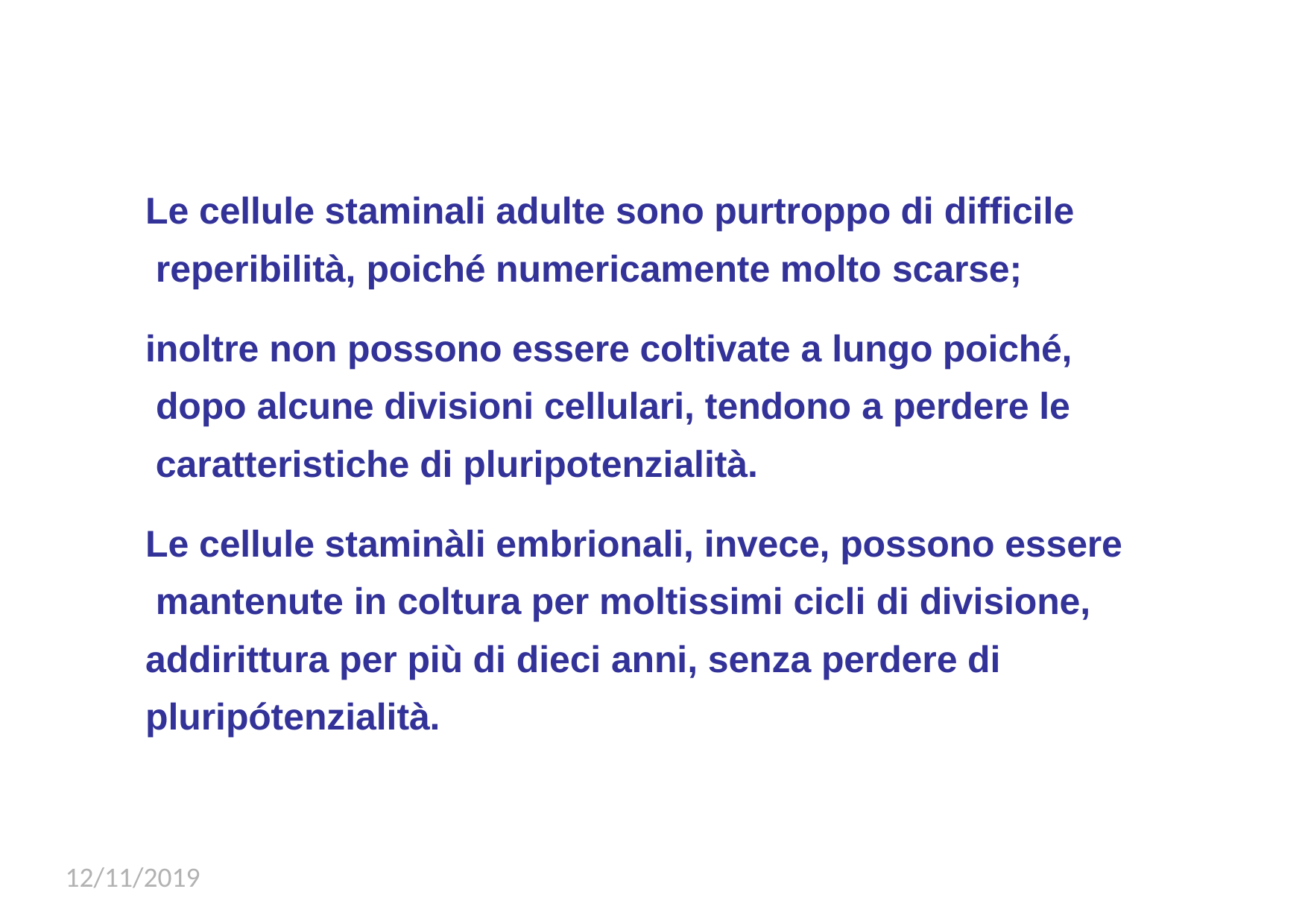

Le cellule staminali adulte sono purtroppo di difficile  reperibilità, poiché numericamente molto scarse;
inoltre non possono essere coltivate a lungo poiché,  dopo alcune divisioni cellulari, tendono a perdere le  caratteristiche di pluripotenzialità.
Le cellule staminàli embrionali, invece, possono essere  mantenute in coltura per moltissimi cicli di divisione,  addirittura per più di dieci anni, senza perdere di  pluripótenzialità.
12/11/2019
28